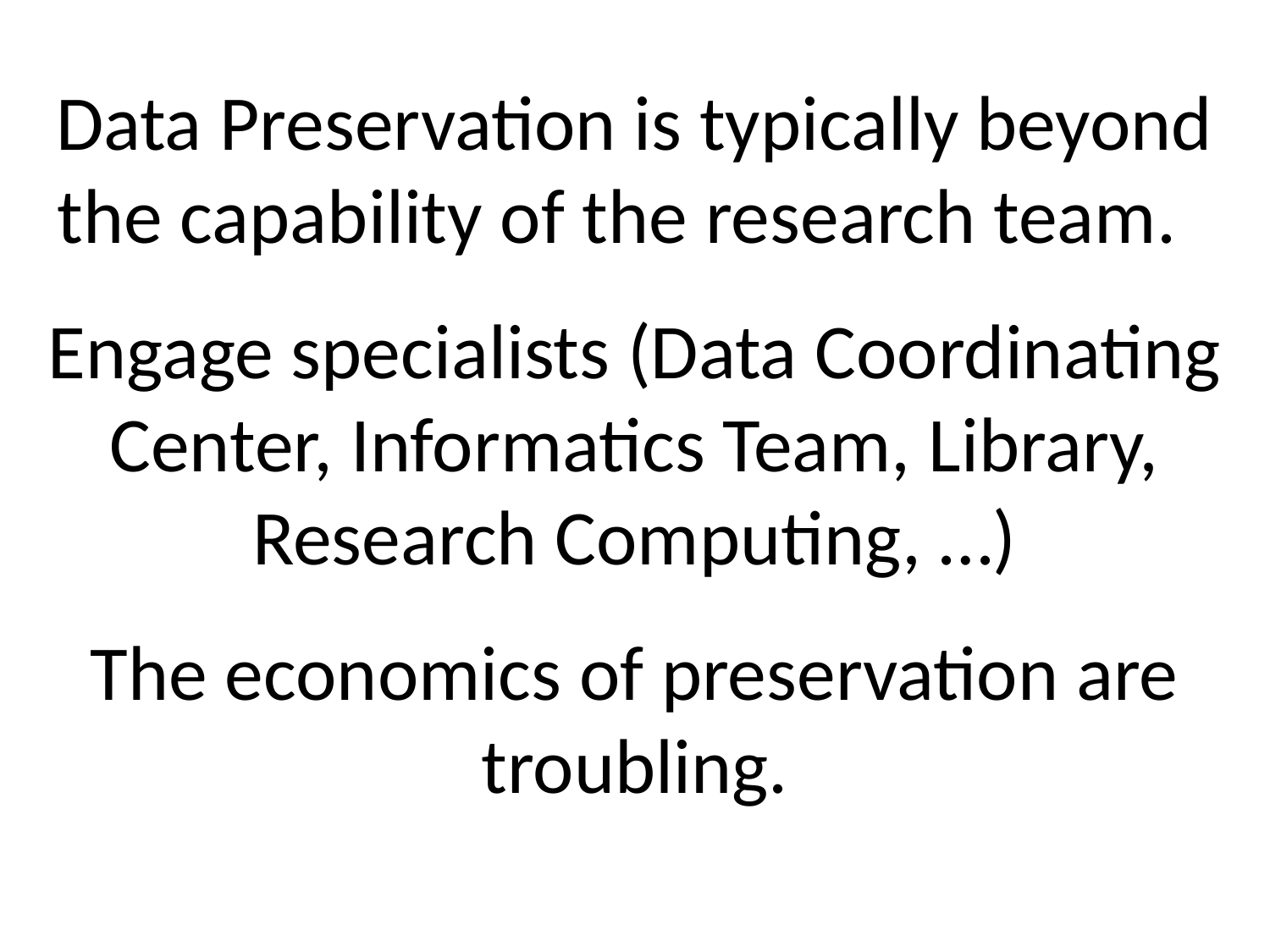

Data Preservation is typically beyond the capability of the research team.

Engage specialists (Data Coordinating Center, Informatics Team, Library, Research Computing, …)

The economics of preservation are troubling.